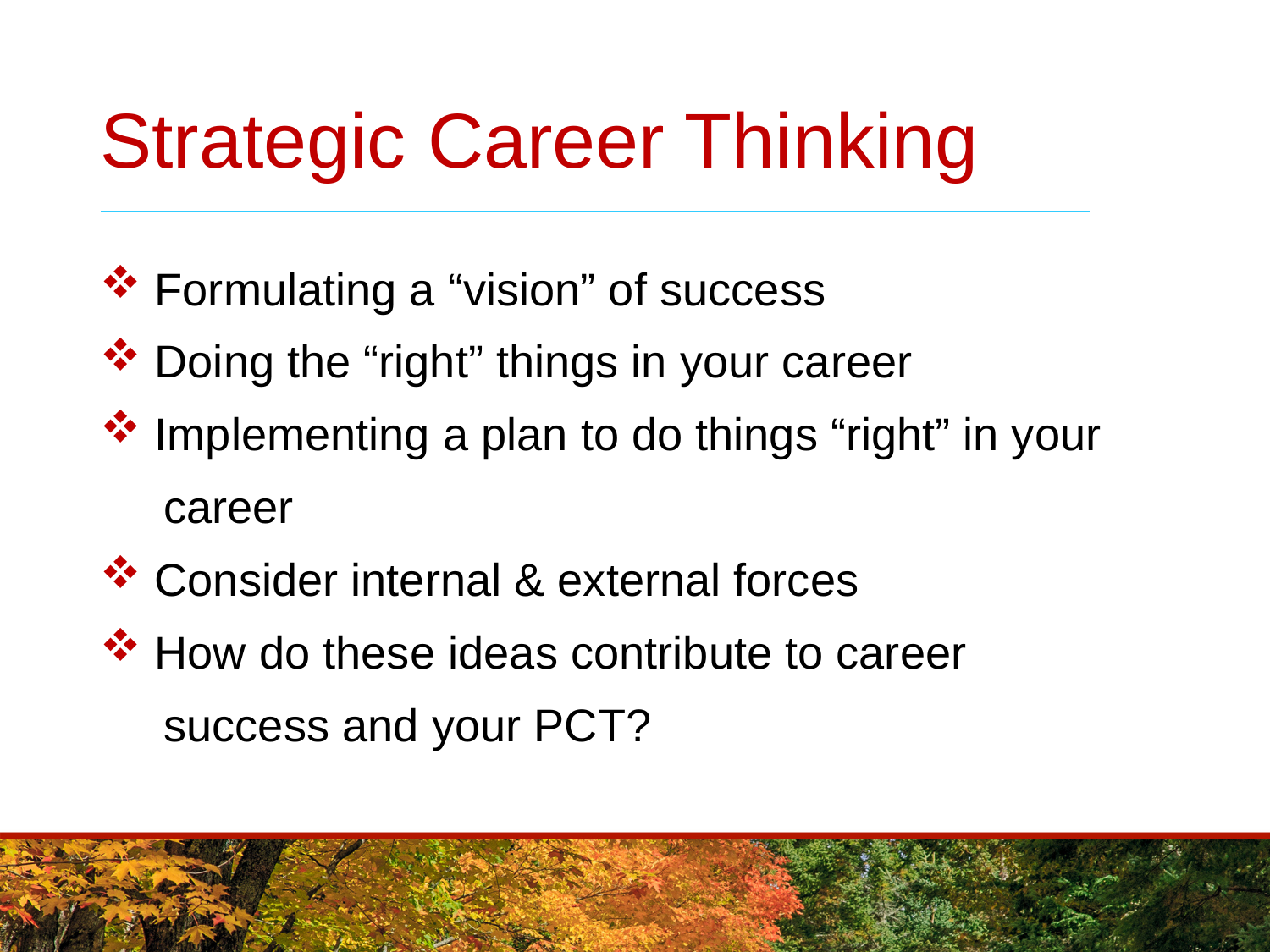

# Strategic Career Thinking
 Formulating a “vision” of success
 Doing the “right” things in your career
 Implementing a plan to do things “right” in your
     career
 Consider internal & external forces
 How do these ideas contribute to career
     success and your PCT?